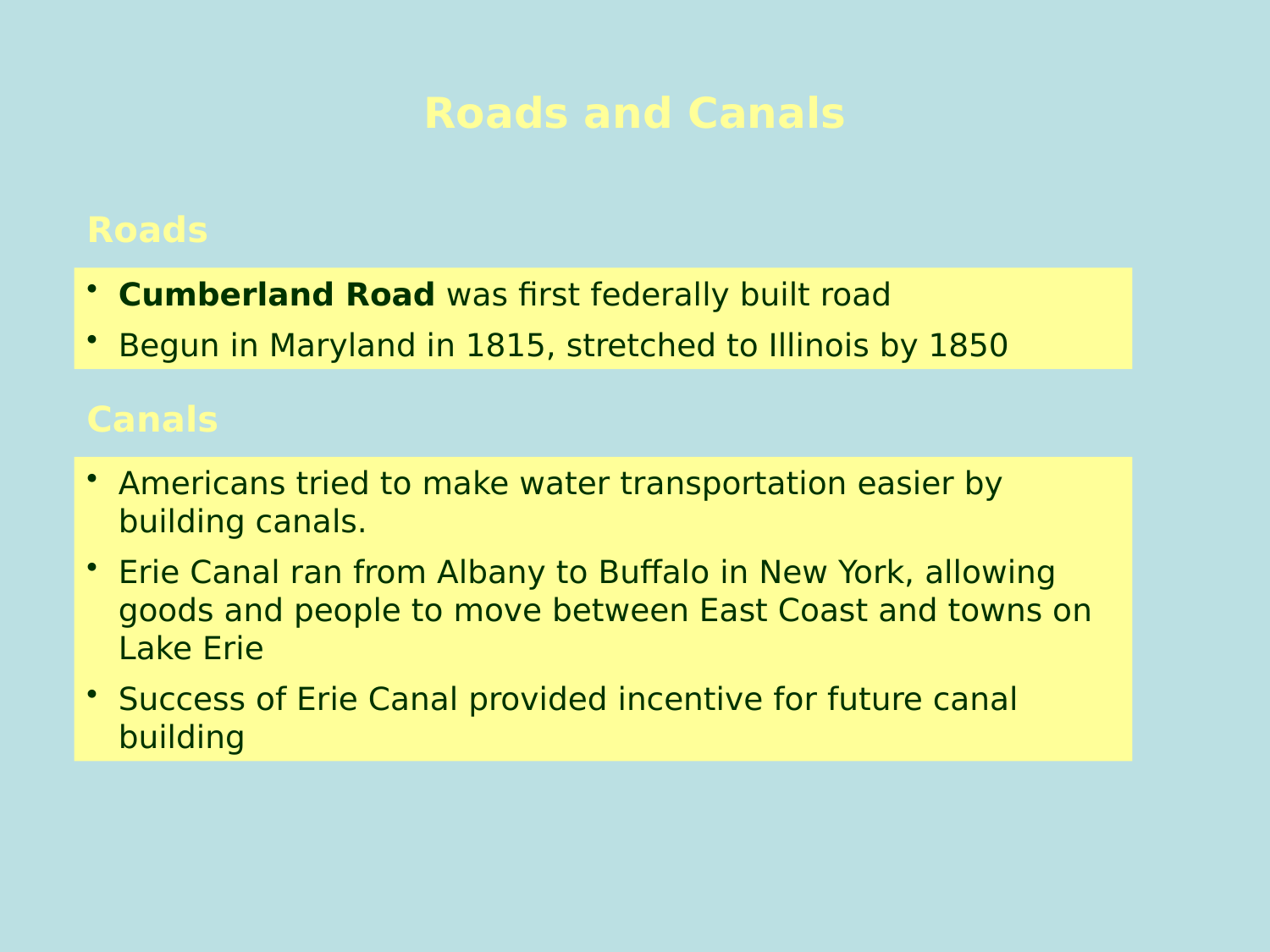

# Roads and Canals
Roads
Cumberland Road was first federally built road
Begun in Maryland in 1815, stretched to Illinois by 1850
Canals
Americans tried to make water transportation easier by building canals.
Erie Canal ran from Albany to Buffalo in New York, allowing goods and people to move between East Coast and towns on Lake Erie
Success of Erie Canal provided incentive for future canal building